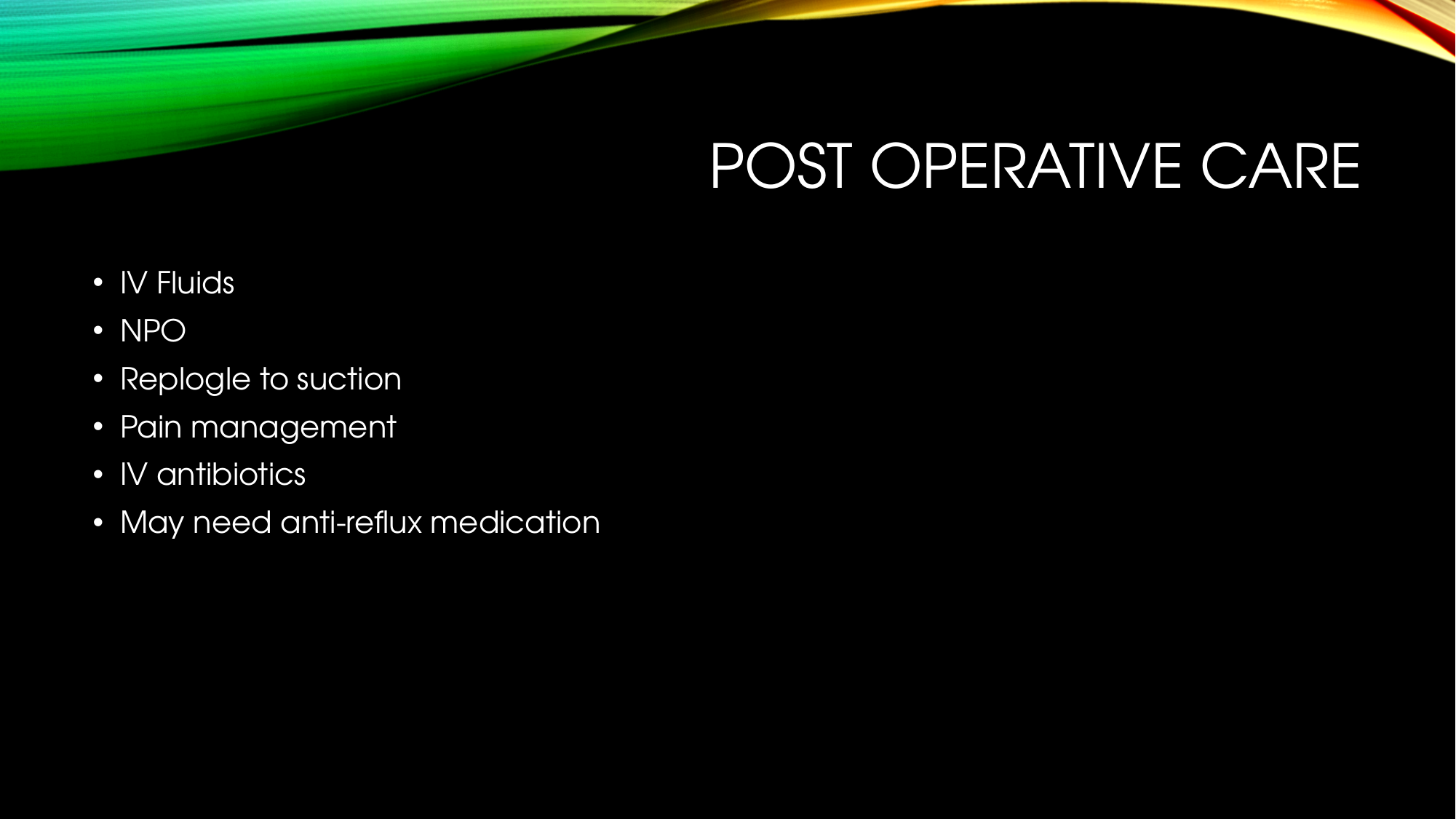

# Post Operative Care
IV Fluids
NPO
Replogle to suction
Pain management
IV antibiotics
May need anti-reflux medication